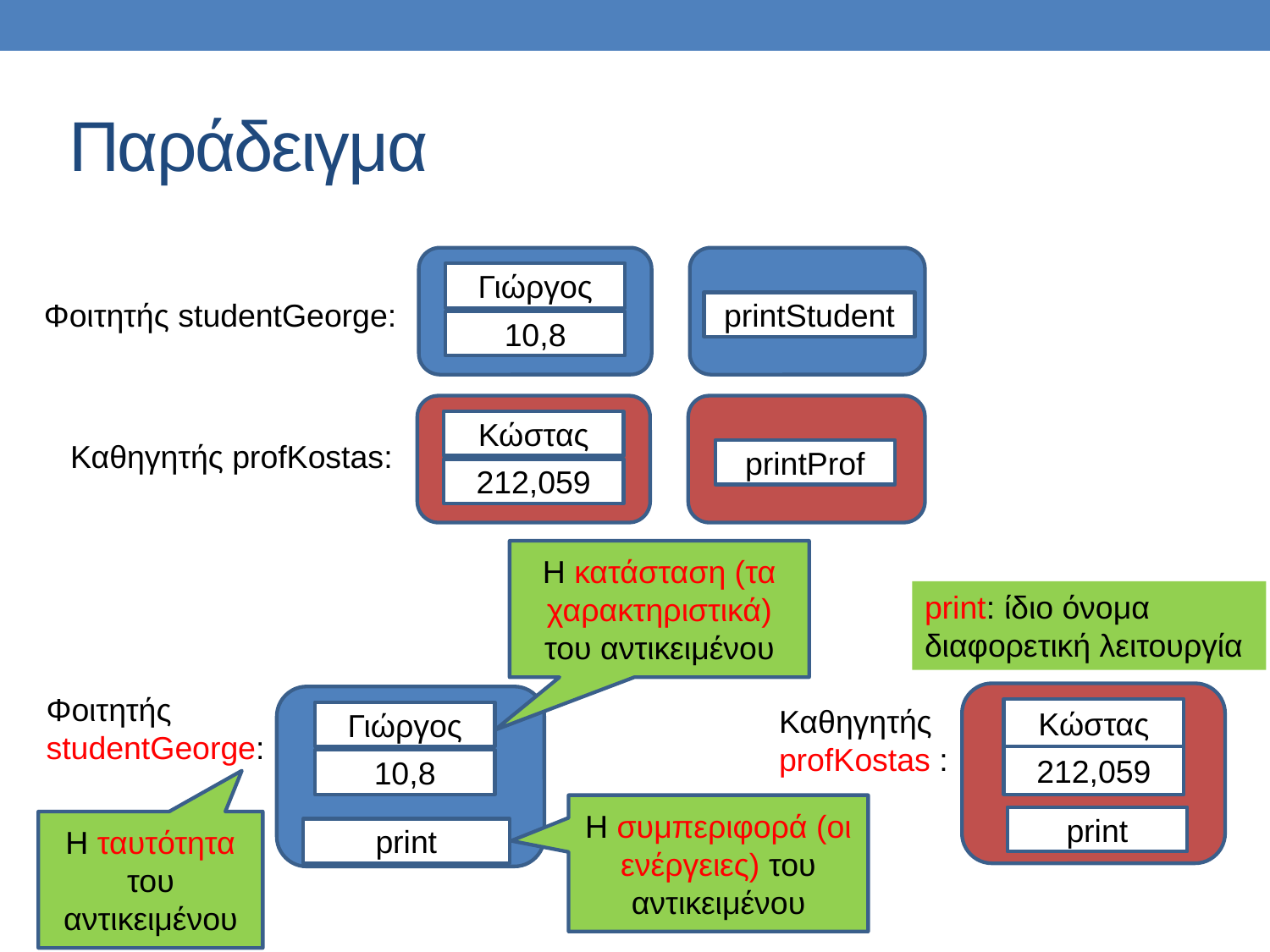

# Παράδειγμα

Γιώργος
Φοιτητής studentGeorge:
printStudent
10,8

Κώστας
Καθηγητής profKostas:
printProf
212,059
Η κατάσταση (τα χαρακτηριστικά) του αντικειμένου
print: ίδιο όνομα διαφορετική λειτουργία

Φοιτητής
studentGeorge:

Καθηγητής
profKostas :
Κώστας
Γιώργος
212,059
10,8
Η συμπεριφορά (οι ενέργειες) του αντικειμένου
print
Η ταυτότητα του αντικειμένου
print